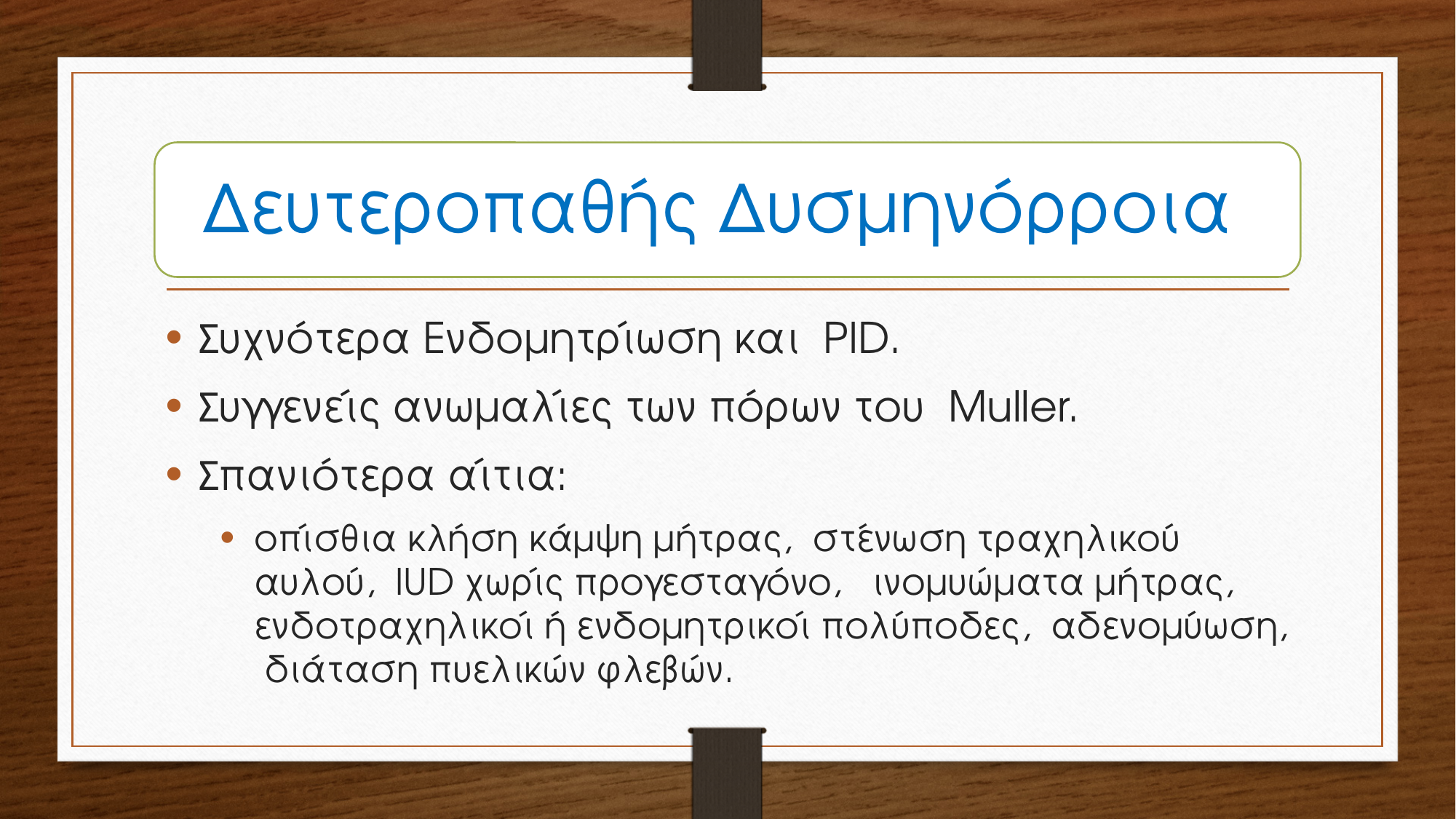

Δευτεροπαθής Δυσμηνόρροια
Συχνότερα Ενδομητρίωση και  PID.
Συγγενείς ανωμαλίες των πόρων του  Muller.
Σπανιότερα αίτια:
οπίσθια κλήση κάμψη μήτρας,  στένωση τραχηλικού αυλού,  IUD χωρίς προγεσταγόνο,   ινομυώματα μήτρας,  ενδοτραχηλικοί ή ενδομητρικοί πολύποδες,  αδενομύωση,  διάταση πυελικών φλεβών.